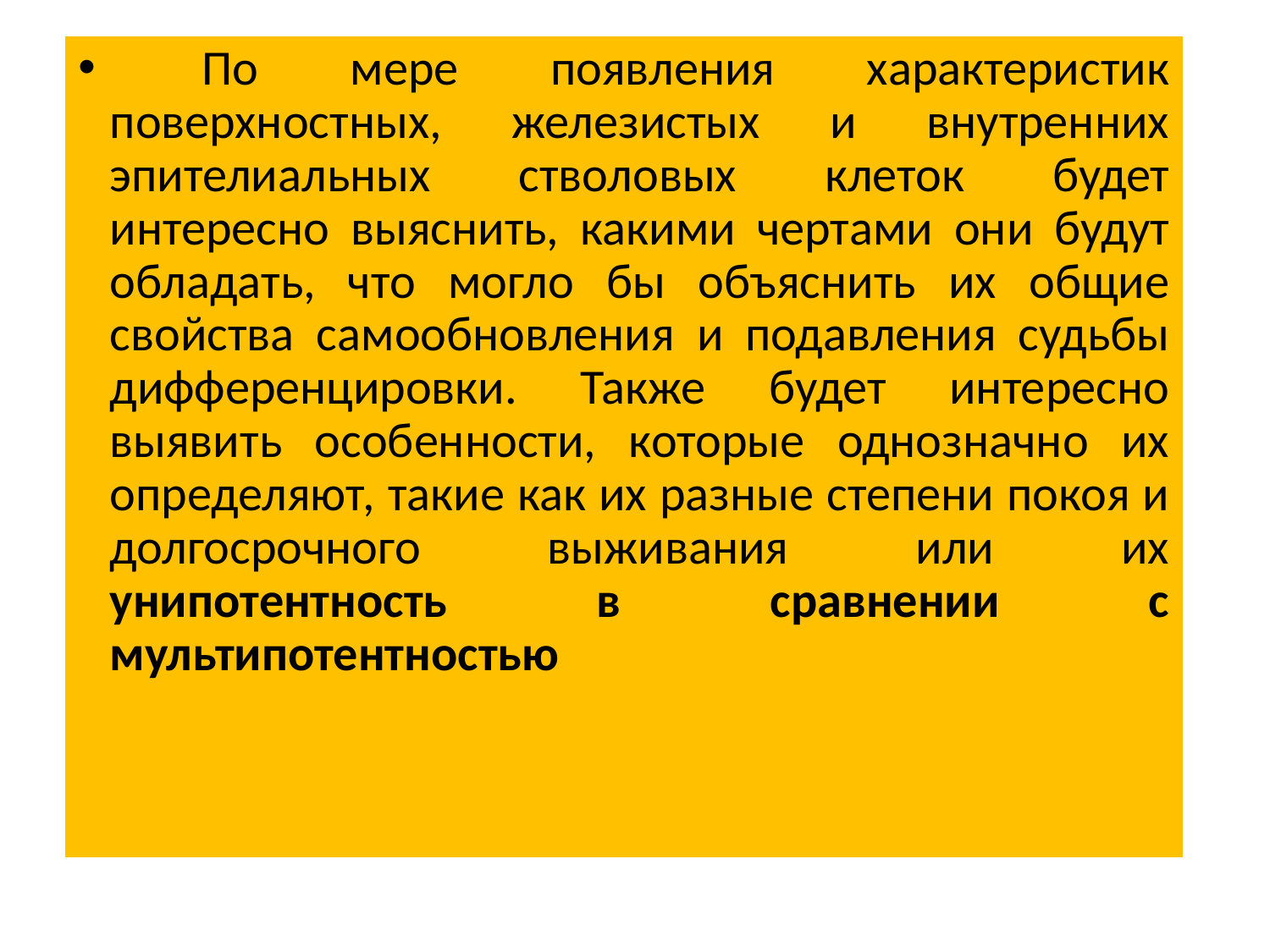

По мере появления характеристик поверхностных, железистых и внутренних эпителиальных стволовых клеток будет интересно выяснить, какими чертами они будут обладать, что могло бы объяснить их общие свойства самообновления и подавления судьбы дифференцировки. Также будет интересно выявить особенности, которые однозначно их определяют, такие как их разные степени покоя и долгосрочного выживания или их унипотентность в сравнении с мультипотентностью
#